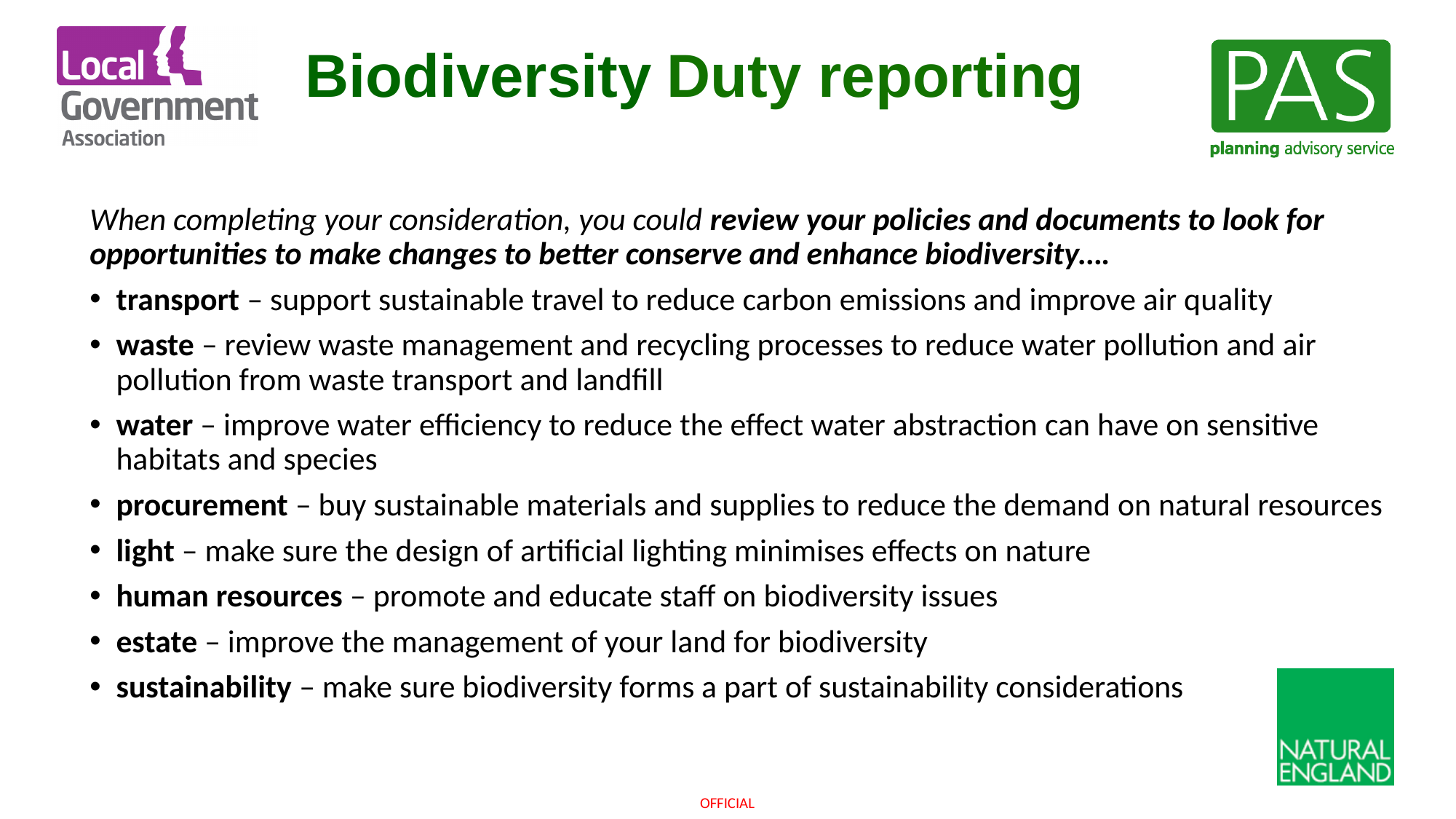

# Biodiversity Duty reporting
When completing your consideration, you could review your policies and documents to look for opportunities to make changes to better conserve and enhance biodiversity….
transport – support sustainable travel to reduce carbon emissions and improve air quality
waste – review waste management and recycling processes to reduce water pollution and air pollution from waste transport and landfill
water – improve water efficiency to reduce the effect water abstraction can have on sensitive habitats and species
procurement – buy sustainable materials and supplies to reduce the demand on natural resources
light – make sure the design of artificial lighting minimises effects on nature
human resources – promote and educate staff on biodiversity issues
estate – improve the management of your land for biodiversity
sustainability – make sure biodiversity forms a part of sustainability considerations